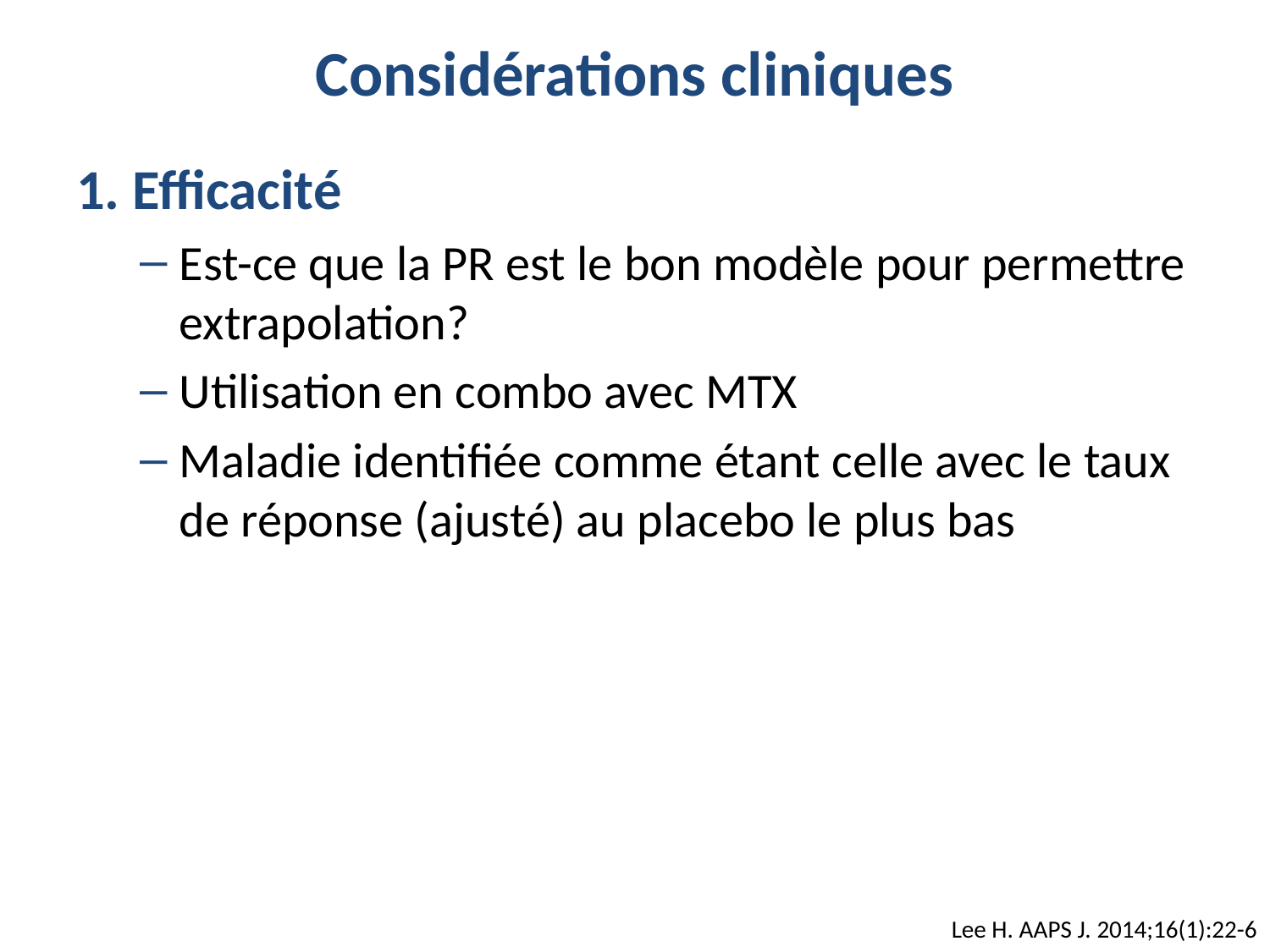

# Considérations cliniques
1. Efficacité
Est-ce que la PR est le bon modèle pour permettre extrapolation?
Utilisation en combo avec MTX
Maladie identifiée comme étant celle avec le taux de réponse (ajusté) au placebo le plus bas
Lee H. AAPS J. 2014;16(1):22-6